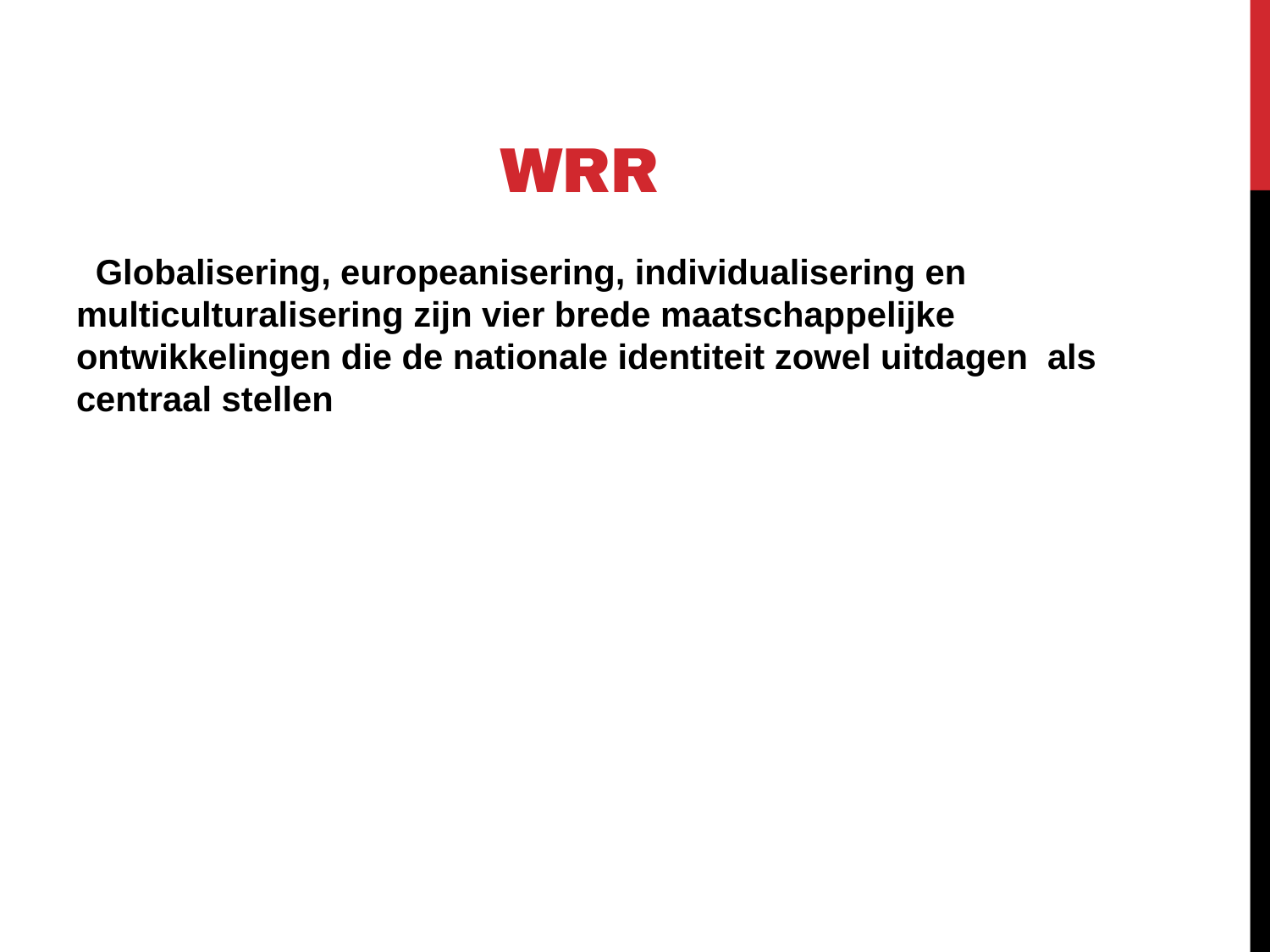

# WRR
  Globalisering, europeanisering, individualisering en multiculturalisering zijn vier brede maatschappelijke ontwikkelingen die de nationale identiteit zowel uitdagen  als centraal stellen